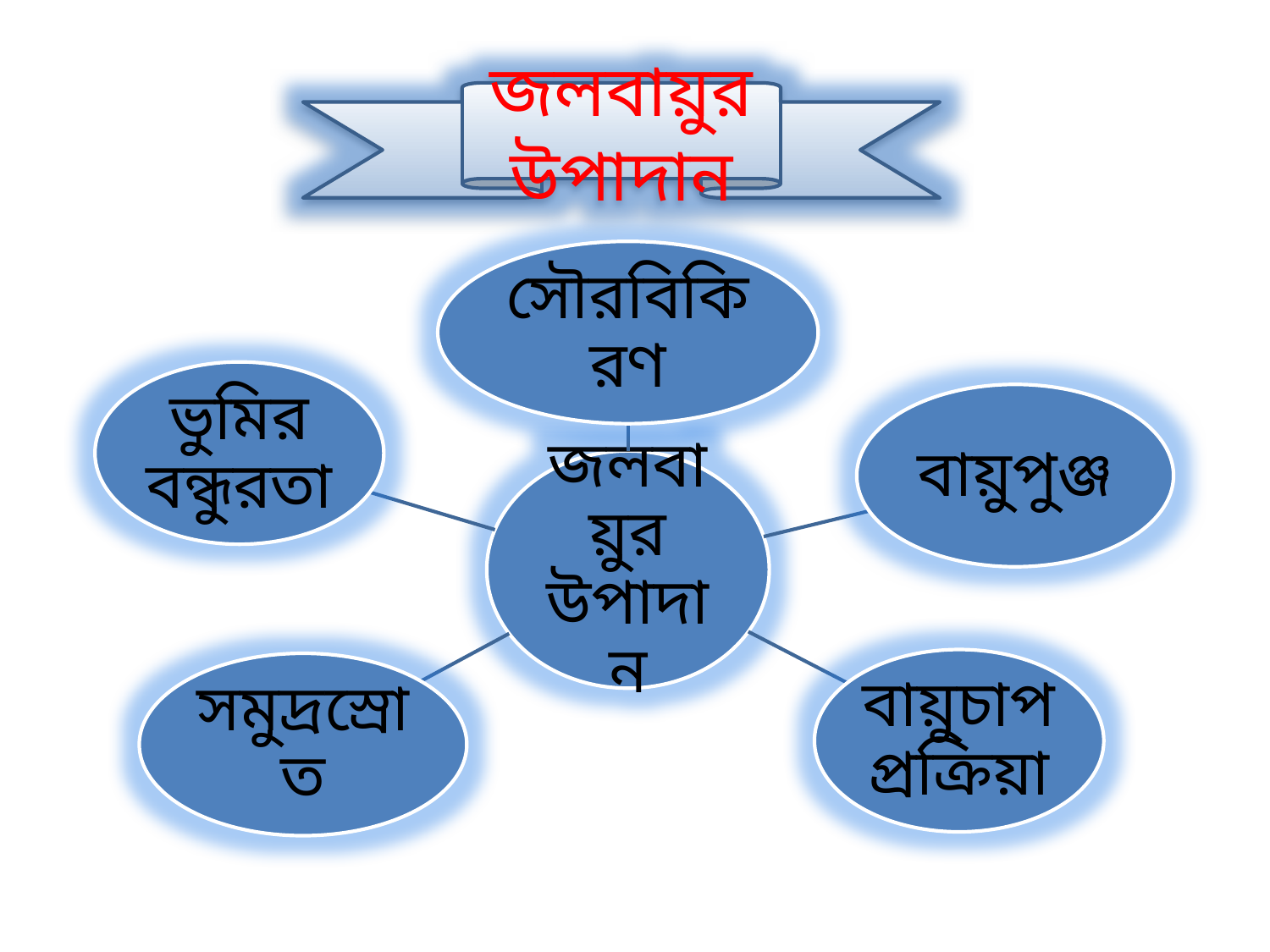

জলবায়ুর উপাদান
জলবায়ুর উপাদান

সৌরবিকিরণ

বায়ুপুঞ্জ

বায়ুচাপ প্রক্রিয়া

সমুদ্রস্রোত

ভুমির বন্ধুরতা